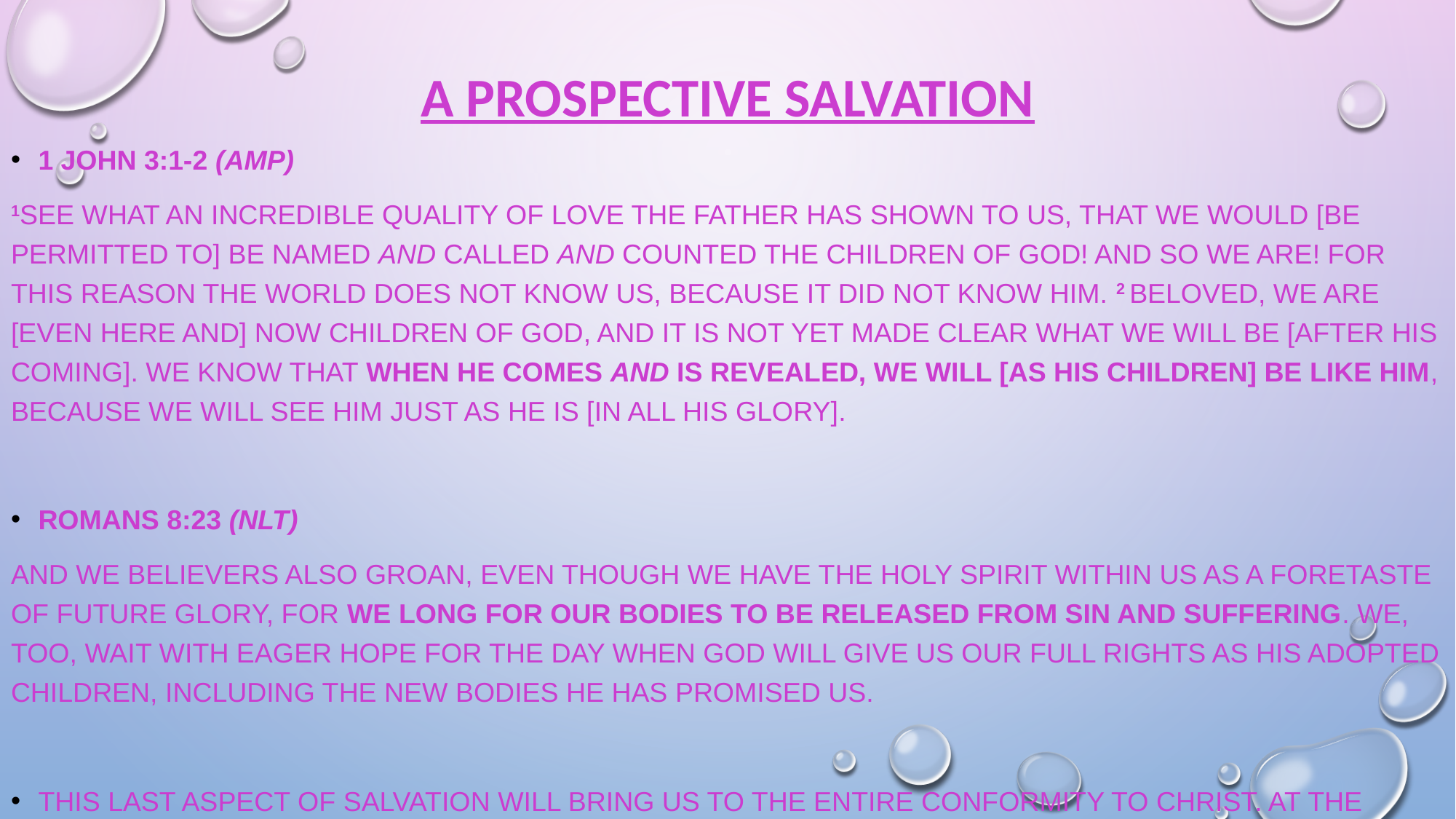

# A Prospective Salvation
1 John 3:1-2 (Amp)
1See what an incredible quality of love the Father has shown to us, that we would [be permitted to] be named and called and counted the children of God! And so we are! For this reason the world does not know us, because it did not know Him. 2 Beloved, we are [even here and] now children of God, and it is not yet made clear what we will be [after His coming]. We know that when He comes and is revealed, we will [as His children] be like Him, because we will see Him just as He is [in all His glory].

Romans 8:23 (NLT)
And we believers also groan, even though we have the Holy Spirit within us as a foretaste of future glory, for we long for our bodies to be released from sin and suffering. We, too, wait with eager hope for the day when God will give us our full rights as his adopted children, including the new bodies he has promised us.

This last aspect of salvation will bring us to the entire conformity to Christ. At the Rapture, the Church will be saved to sin no more.